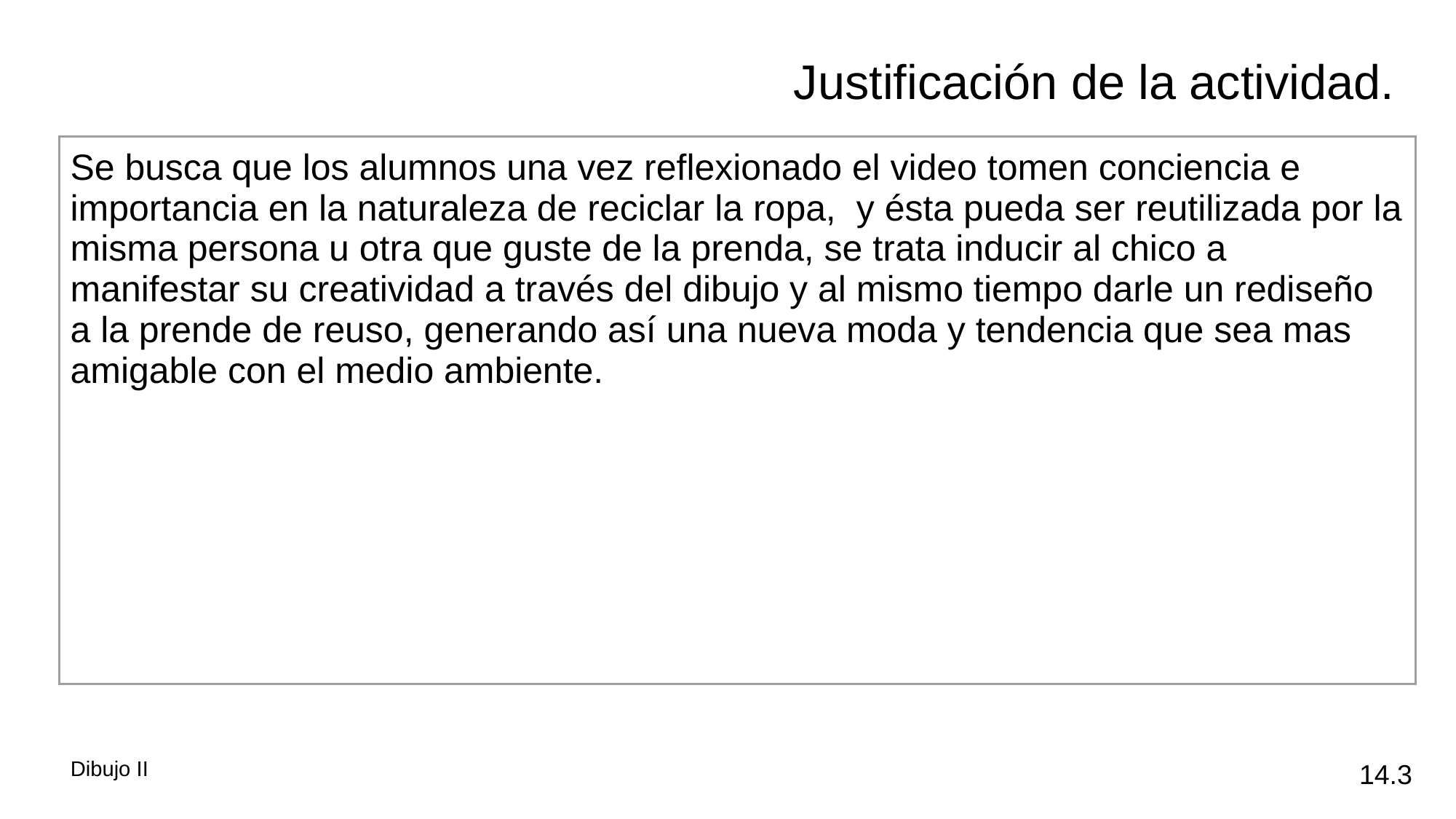

Justificación de la actividad.

| Se busca que los alumnos una vez reflexionado el video tomen conciencia e importancia en la naturaleza de reciclar la ropa, y ésta pueda ser reutilizada por la misma persona u otra que guste de la prenda, se trata inducir al chico a manifestar su creatividad a través del dibujo y al mismo tiempo darle un rediseño a la prende de reuso, generando así una nueva moda y tendencia que sea mas amigable con el medio ambiente. |
| --- |
14.3
Dibujo II